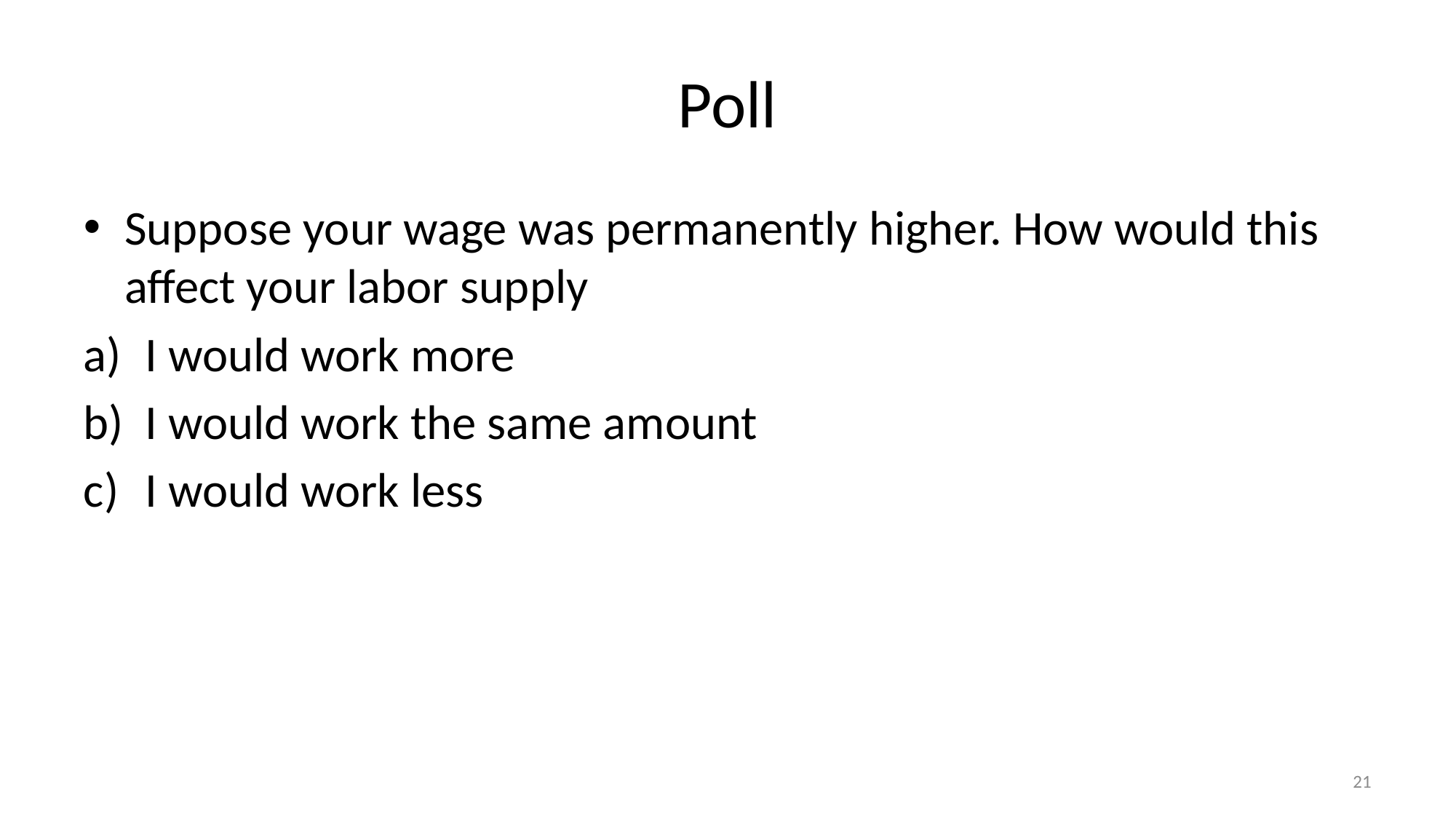

# Poll
Suppose your wage was permanently higher. How would this affect your labor supply
I would work more
I would work the same amount
I would work less
21